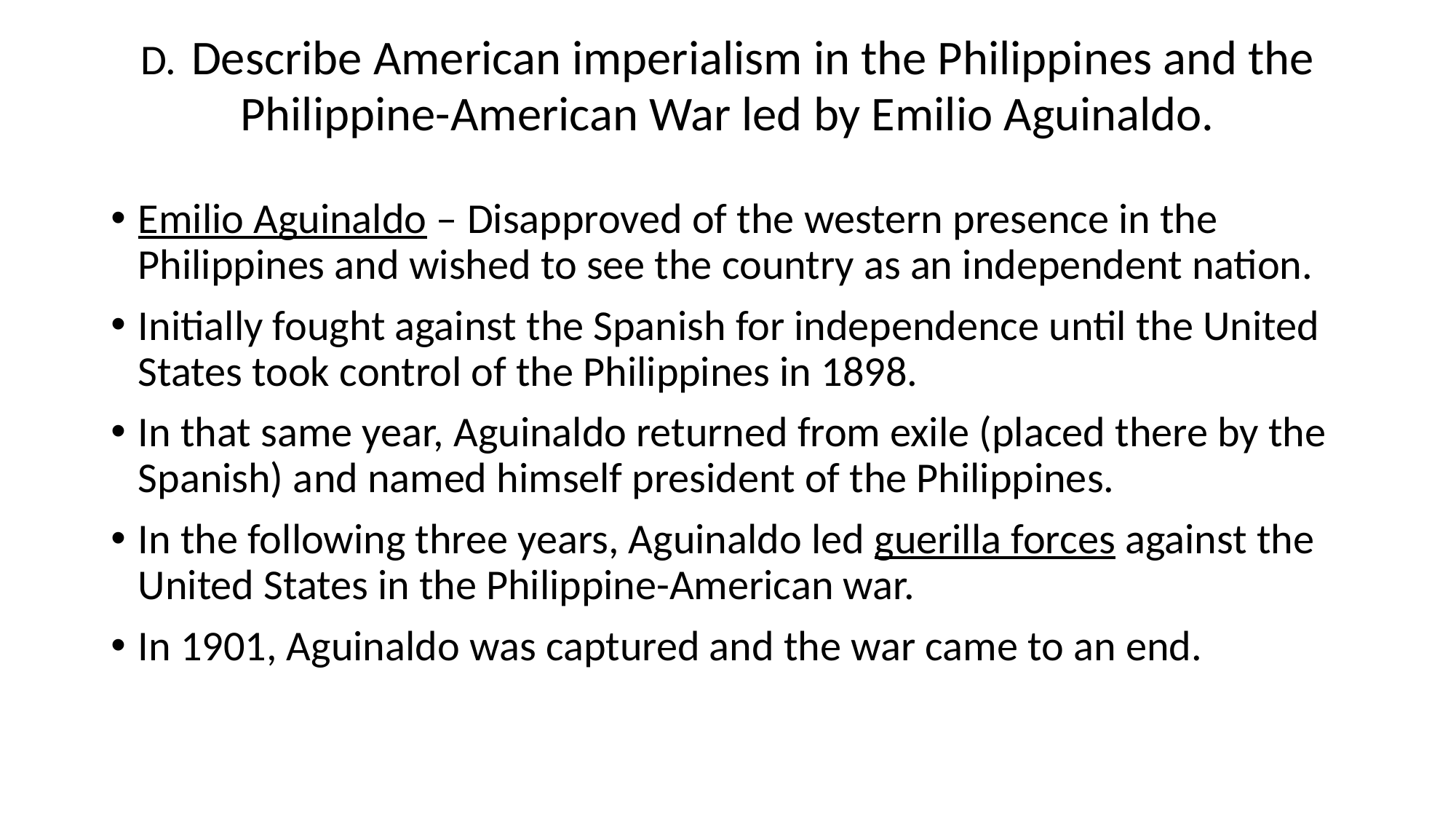

# D. Describe American imperialism in the Philippines and the Philippine-American War led by Emilio Aguinaldo.
Emilio Aguinaldo – Disapproved of the western presence in the Philippines and wished to see the country as an independent nation.
Initially fought against the Spanish for independence until the United States took control of the Philippines in 1898.
In that same year, Aguinaldo returned from exile (placed there by the Spanish) and named himself president of the Philippines.
In the following three years, Aguinaldo led guerilla forces against the United States in the Philippine-American war.
In 1901, Aguinaldo was captured and the war came to an end.